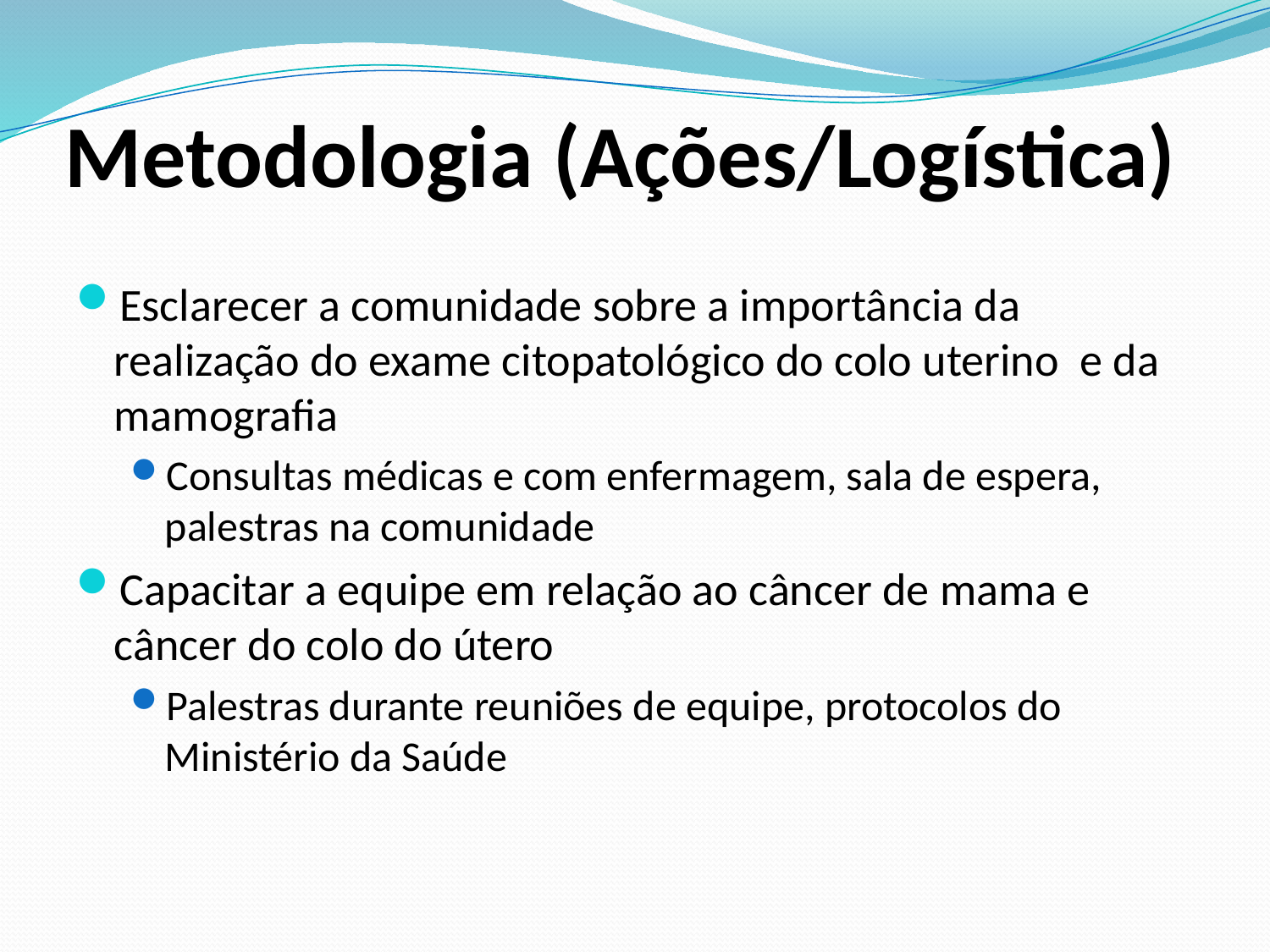

# Metodologia (Ações/Logística)
Esclarecer a comunidade sobre a importância da realização do exame citopatológico do colo uterino  e da mamografia
Consultas médicas e com enfermagem, sala de espera, palestras na comunidade
Capacitar a equipe em relação ao câncer de mama e câncer do colo do útero
Palestras durante reuniões de equipe, protocolos do Ministério da Saúde